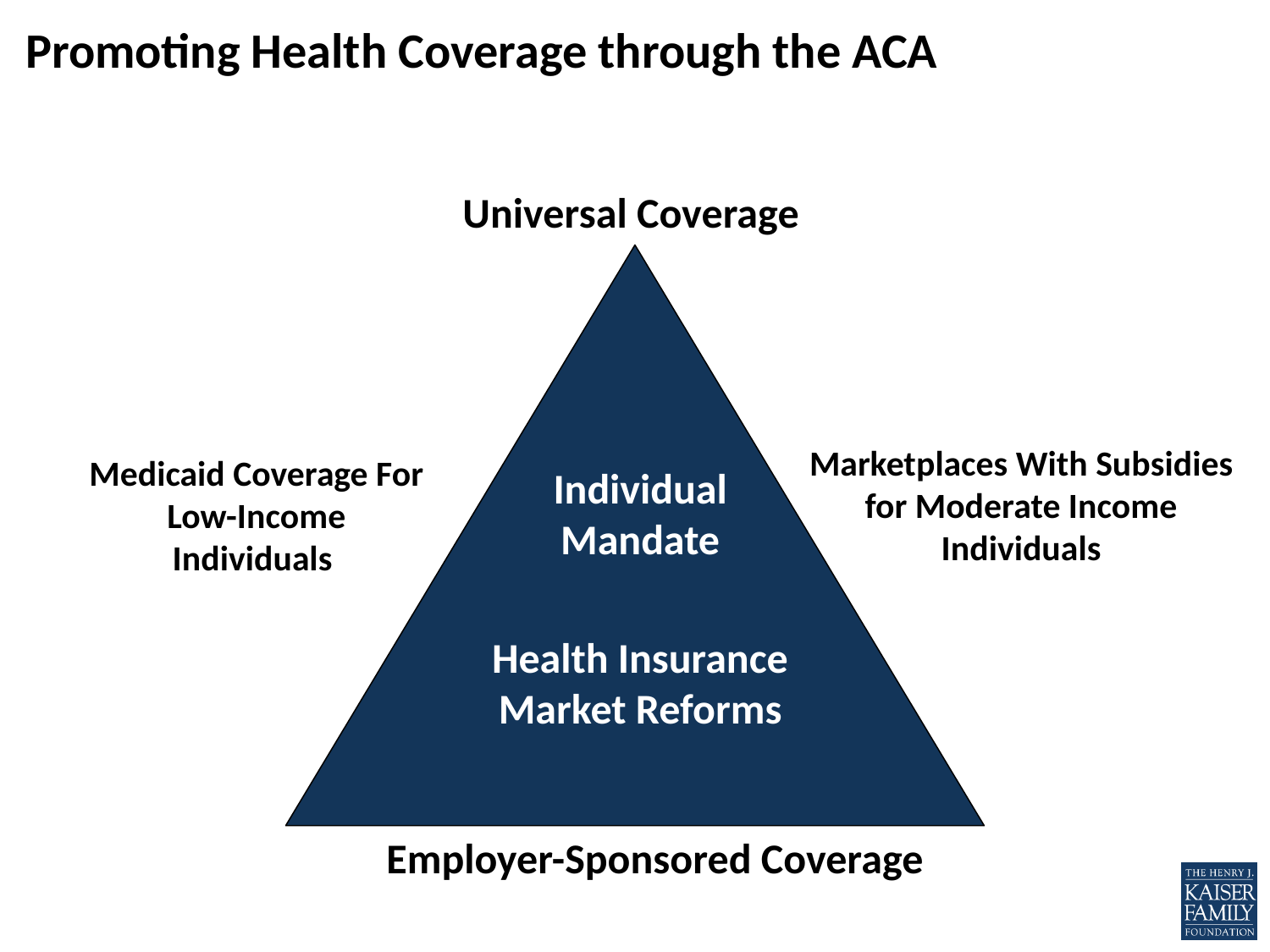

# Promoting Health Coverage through the ACA
Universal Coverage

Marketplaces With Subsidies for Moderate Income Individuals
Medicaid Coverage For Low-Income Individuals
Individual
Mandate
Health Insurance Market Reforms
Employer-Sponsored Coverage